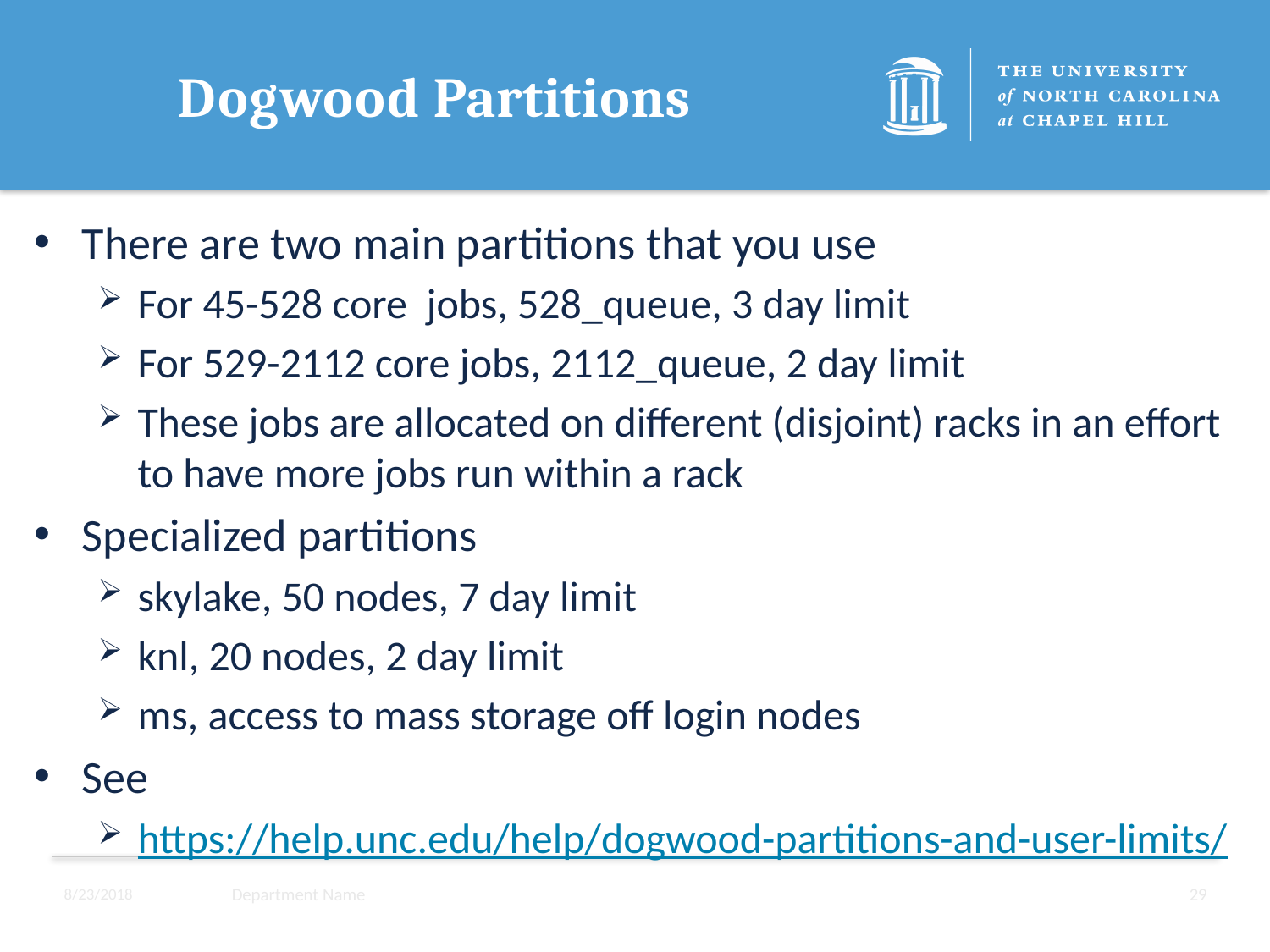

# Dogwood Partitions
There are two main partitions that you use
For 45-528 core  jobs, 528_queue, 3 day limit
For 529-2112 core jobs, 2112_queue, 2 day limit
These jobs are allocated on different (disjoint) racks in an effort to have more jobs run within a rack
Specialized partitions
skylake, 50 nodes, 7 day limit
knl, 20 nodes, 2 day limit
ms, access to mass storage off login nodes
See
https://help.unc.edu/help/dogwood-partitions-and-user-limits/
8/23/2018
Department Name
29